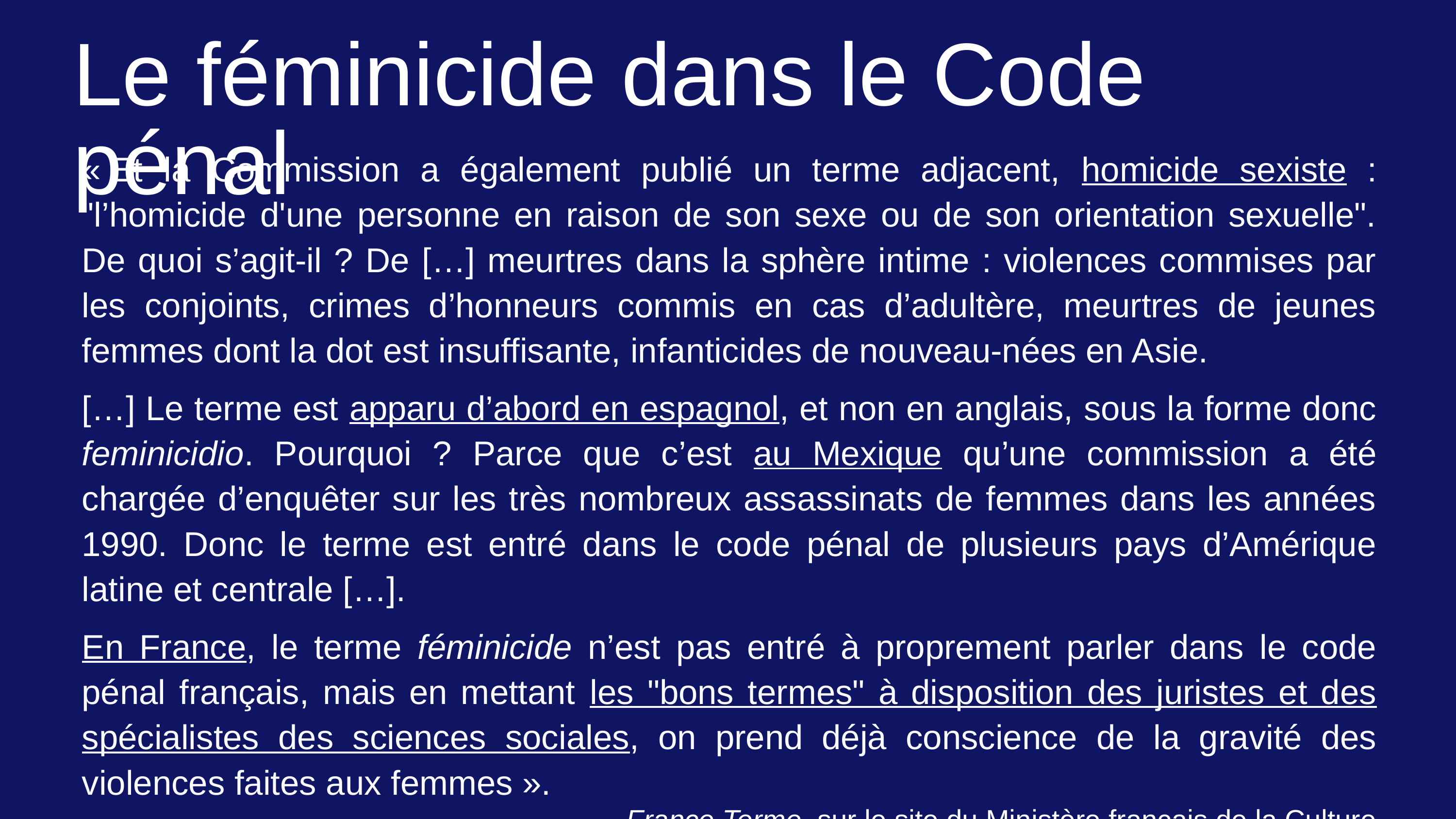

Le féminicide dans le Code pénal
« Et la Commission a également publié un terme adjacent, homicide sexiste : "l’homicide d'une personne en raison de son sexe ou de son orientation sexuelle". De quoi s’agit-il ? De […] meurtres dans la sphère intime : violences commises par les conjoints, crimes d’honneurs commis en cas d’adultère, meurtres de jeunes femmes dont la dot est insuffisante, infanticides de nouveau-nées en Asie.
[…] Le terme est apparu d’abord en espagnol, et non en anglais, sous la forme donc feminicidio. Pourquoi ? Parce que c’est au Mexique qu’une commission a été chargée d’enquêter sur les très nombreux assassinats de femmes dans les années 1990. Donc le terme est entré dans le code pénal de plusieurs pays d’Amérique latine et centrale […].
En France, le terme féminicide n’est pas entré à proprement parler dans le code pénal français, mais en mettant les "bons termes" à disposition des juristes et des spécialistes des sciences sociales, on prend déjà conscience de la gravité des violences faites aux femmes ».
France Terme, sur le site du Ministère français de la Culture